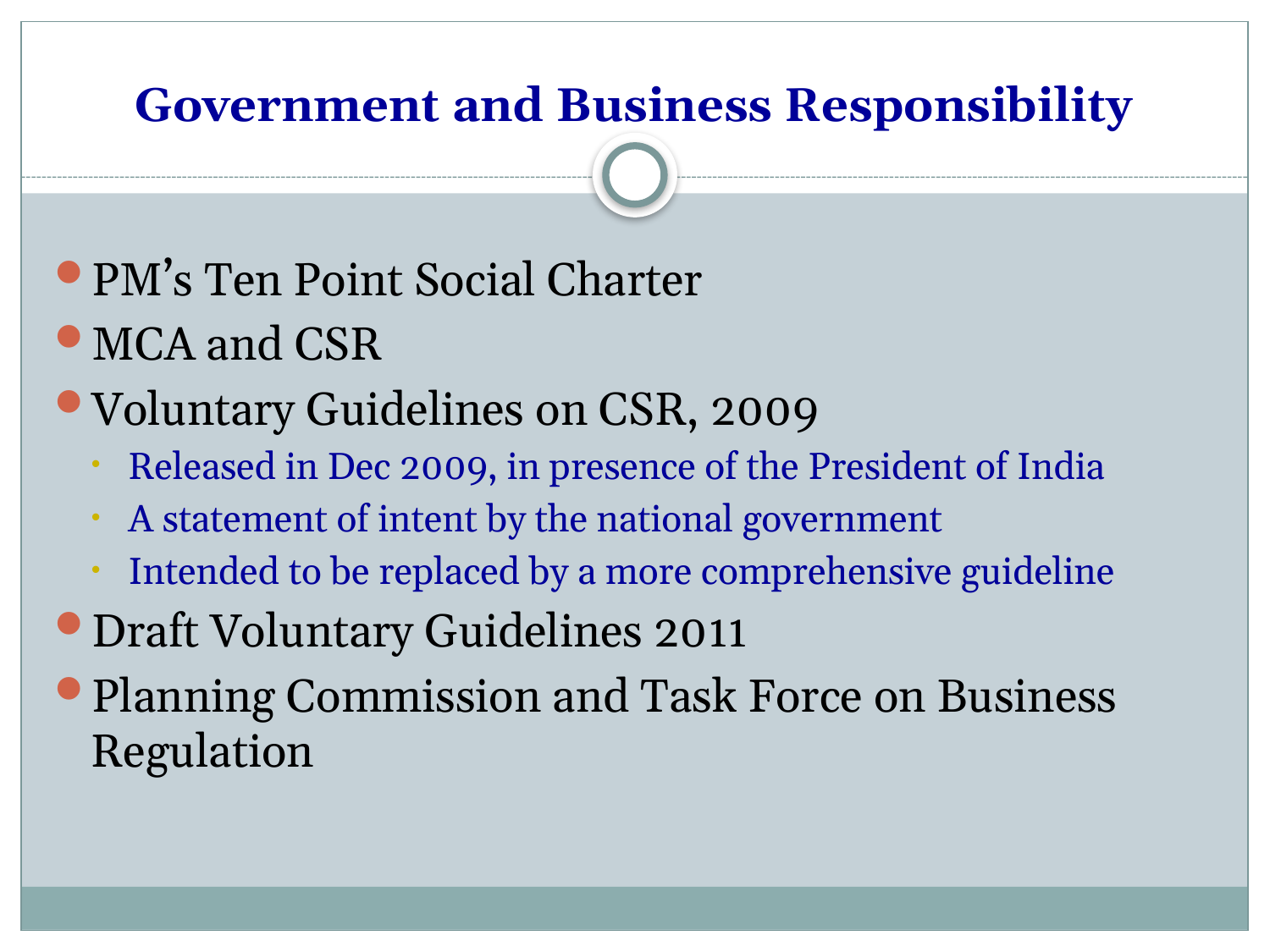

# Government and Business Responsibility
PM’s Ten Point Social Charter
MCA and CSR
Voluntary Guidelines on CSR, 2009
Released in Dec 2009, in presence of the President of India
A statement of intent by the national government
Intended to be replaced by a more comprehensive guideline
Draft Voluntary Guidelines 2011
Planning Commission and Task Force on Business Regulation